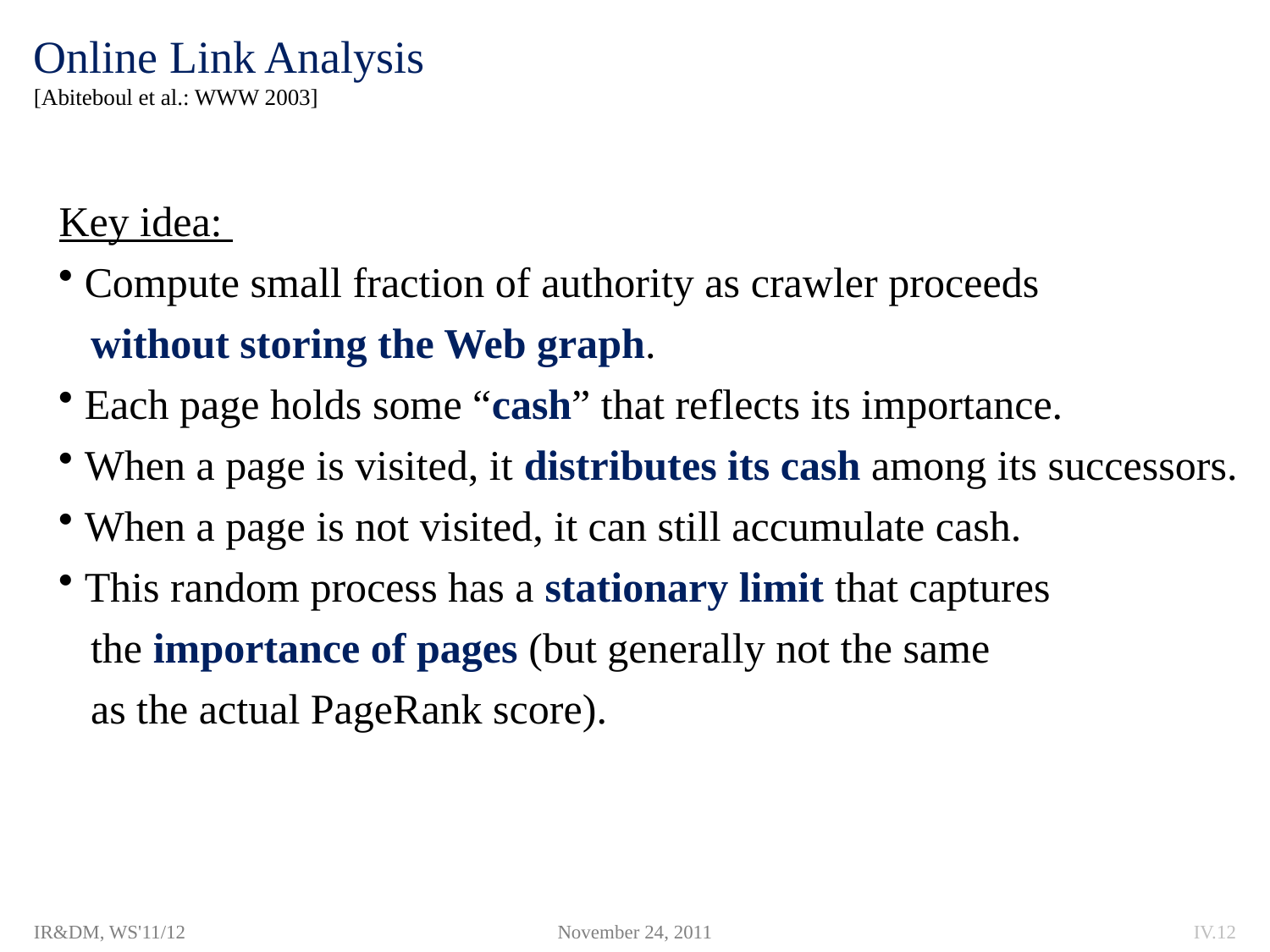

# Online Link Analysis [Abiteboul et al.: WWW 2003]
Key idea:
 Compute small fraction of authority as crawler proceeds
   without storing the Web graph.
 Each page holds some “cash” that reflects its importance.
 When a page is visited, it distributes its cash among its successors.
 When a page is not visited, it can still accumulate cash.
 This random process has a stationary limit that captures
   the importance of pages (but generally not the same
   as the actual PageRank score).
IR&DM, WS'11/12
November 24, 2011
IV.12